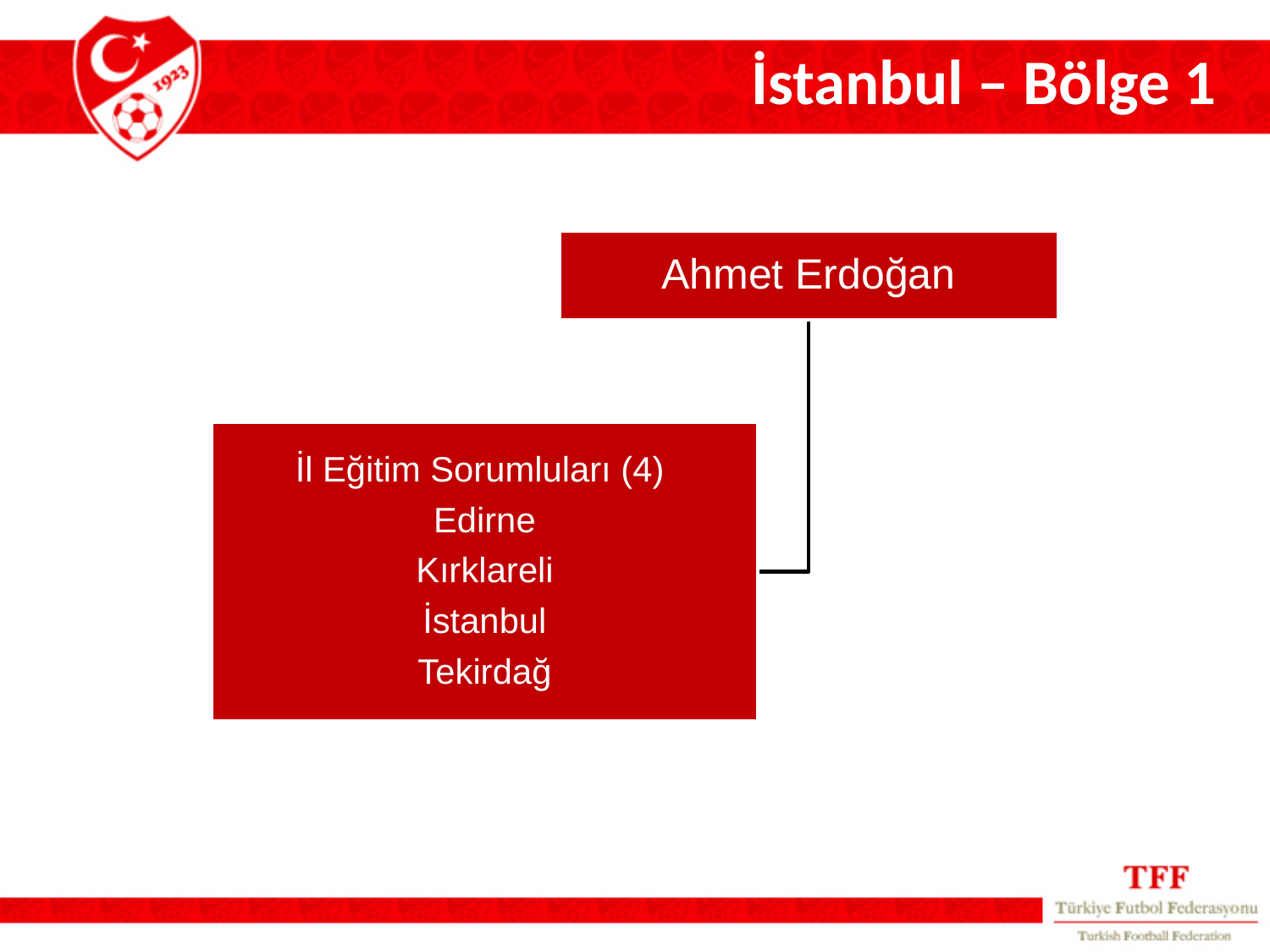

İstanbul – Bölge 1
Ahmet Erdoğan
İl Eğitim Sorumluları (4)
Edirne
Kırklareli
İstanbul
Tekirdağ